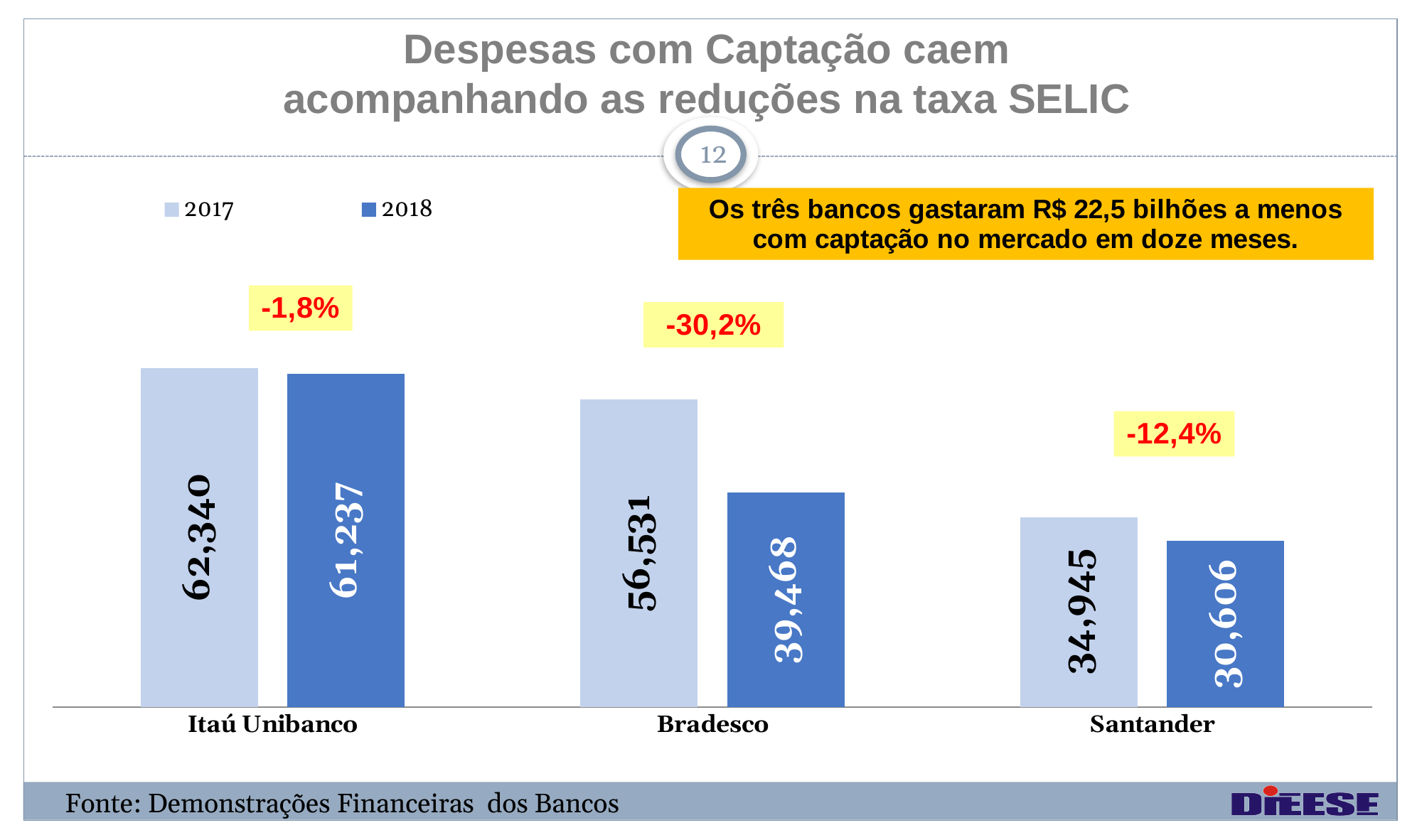

# Despesas com Captação caem acompanhando as reduções na taxa SELIC
12

### Chart

| Category | 2017 | 2018 |
|---|---|---|
| Itaú Unibanco | 62340.0 | 61237.0 |
| Bradesco | 56531.0 | 39468.0 |
| Santander | 34945.0 | 30606.0 |
Fonte: Demonstrações Financeiras  dos Bancos